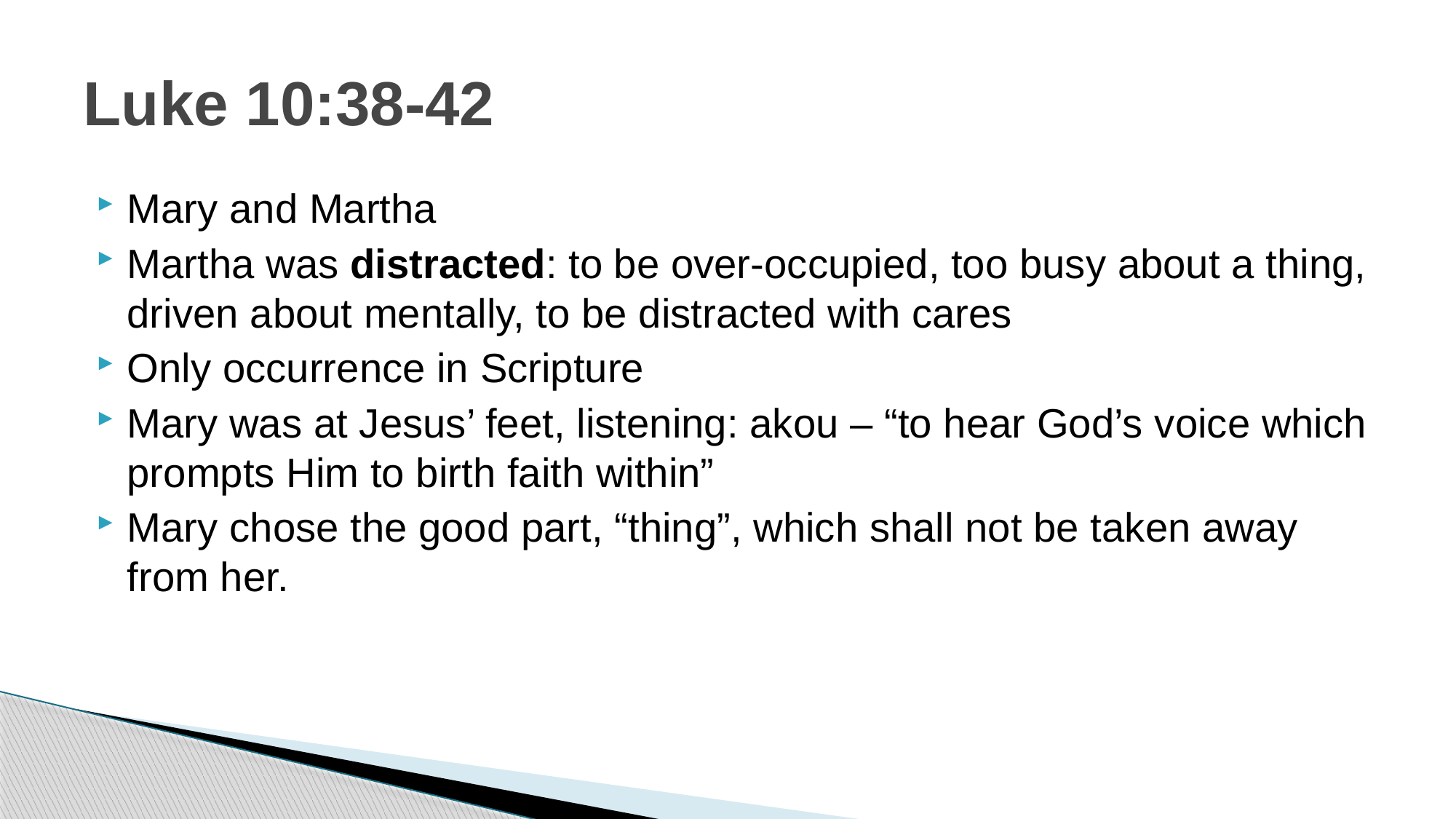

# Luke 10:38-42
Mary and Martha
Martha was distracted: to be over-occupied, too busy about a thing, driven about mentally, to be distracted with cares
Only occurrence in Scripture
Mary was at Jesus’ feet, listening: akou – “to hear God’s voice which prompts Him to birth faith within”
Mary chose the good part, “thing”, which shall not be taken away from her.